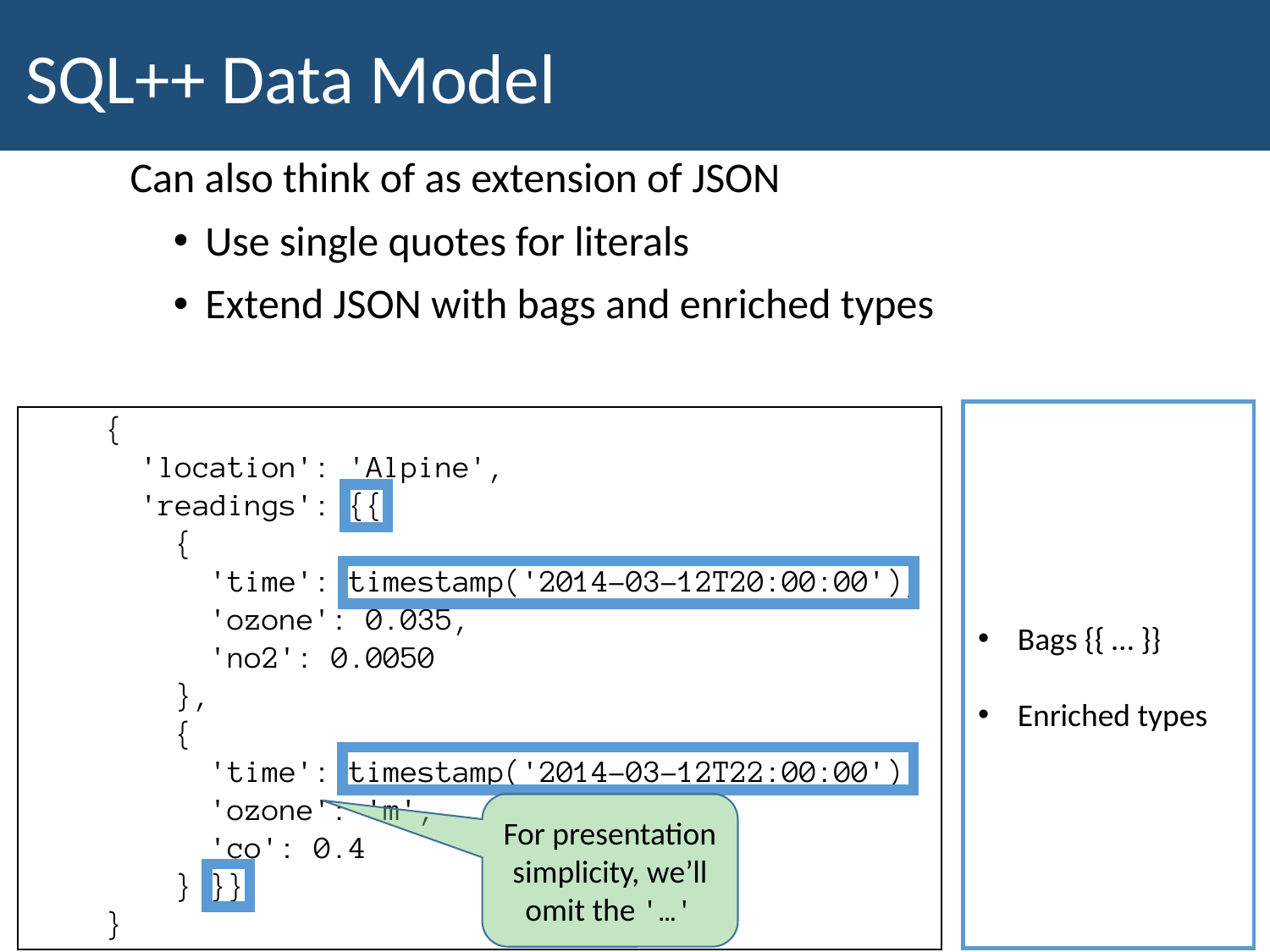

SQL++ Data Model
Can also think of as extension of JSON
Use single quotes for literals
Extend JSON with bags and enriched types

{
  'location': 'Alpine',
  'readings': {{
    {
      'time': timestamp('2014-03-12T20:00:00'),
      'ozone': 0.035,
      'no2': 0.0050
    },
    {
      'time': timestamp('2014-03-12T22:00:00'),
      'ozone': 'm',
      'co': 0.4
    } }}
}
Bags {{ … }}

Enriched types

For presentation simplicity, we’ll omit the '…'